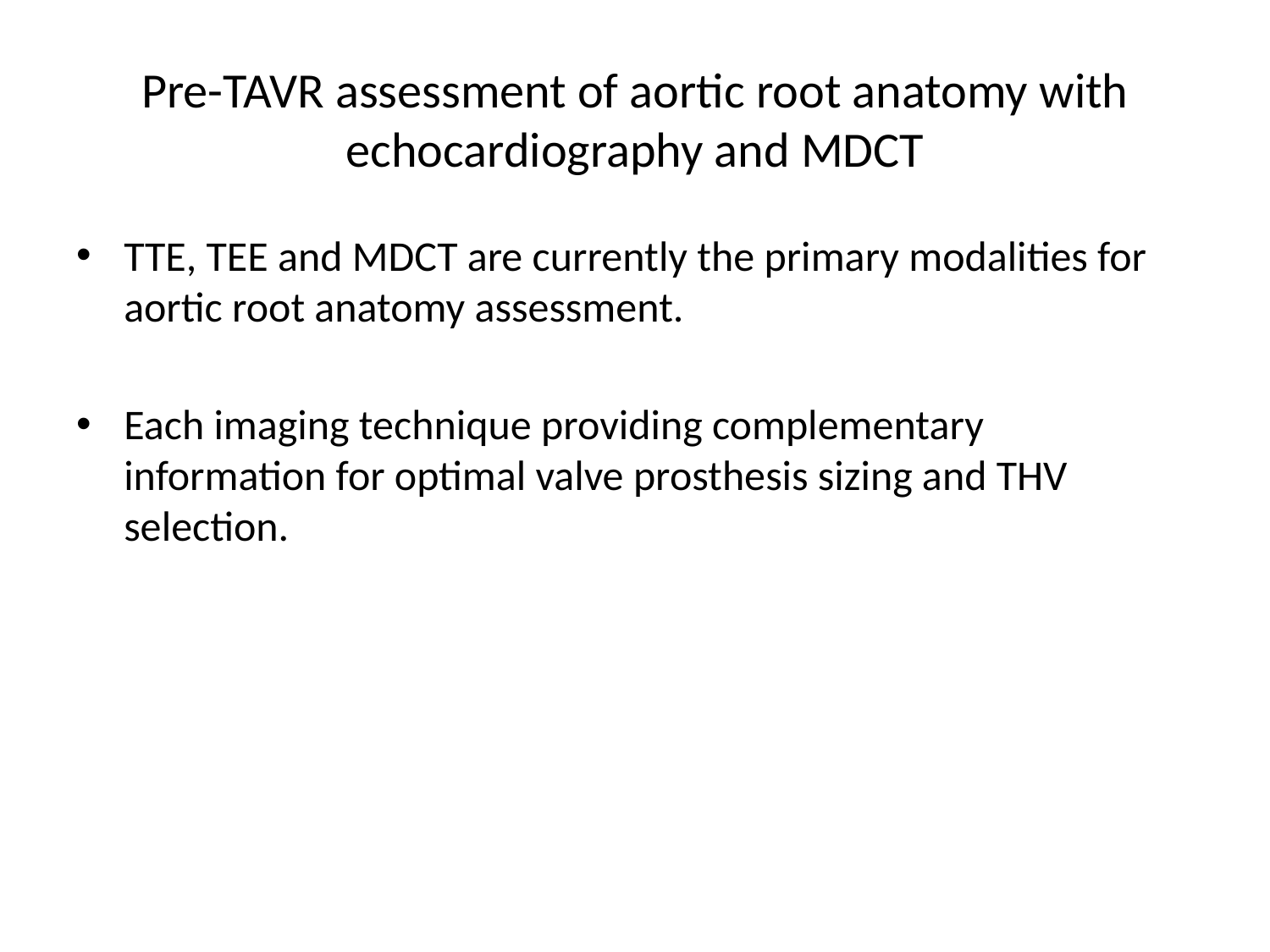

# Pre-TAVR assessment of aortic root anatomy with echocardiography and MDCT
TTE, TEE and MDCT are currently the primary modalities for aortic root anatomy assessment.

Each imaging technique providing complementary information for optimal valve prosthesis sizing and THV selection.